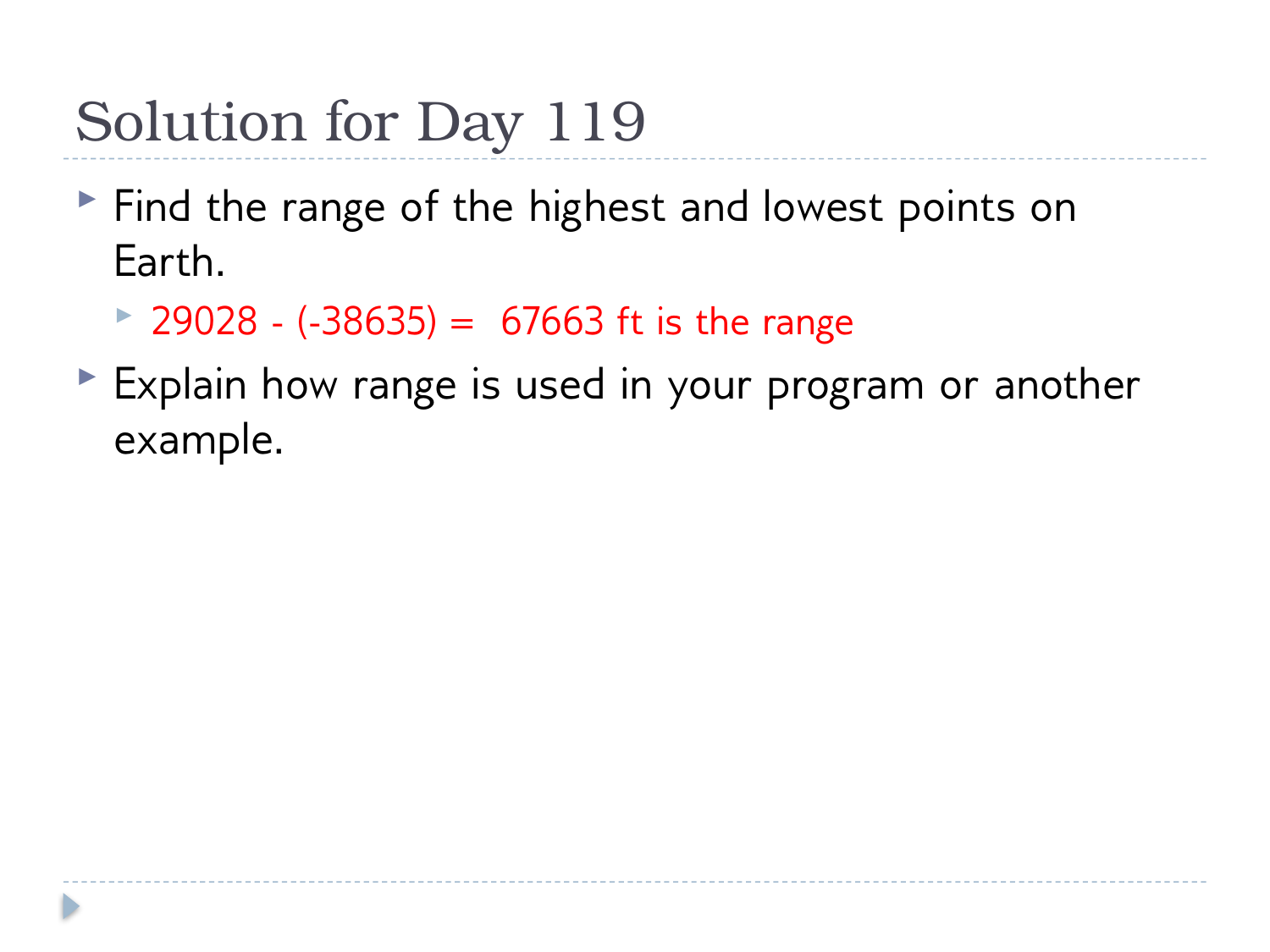

# Solution for Day 119
Find the range of the highest and lowest points on Earth.
29028 - (-38635) =  67663 ft is the range
Explain how range is used in your program or another example.